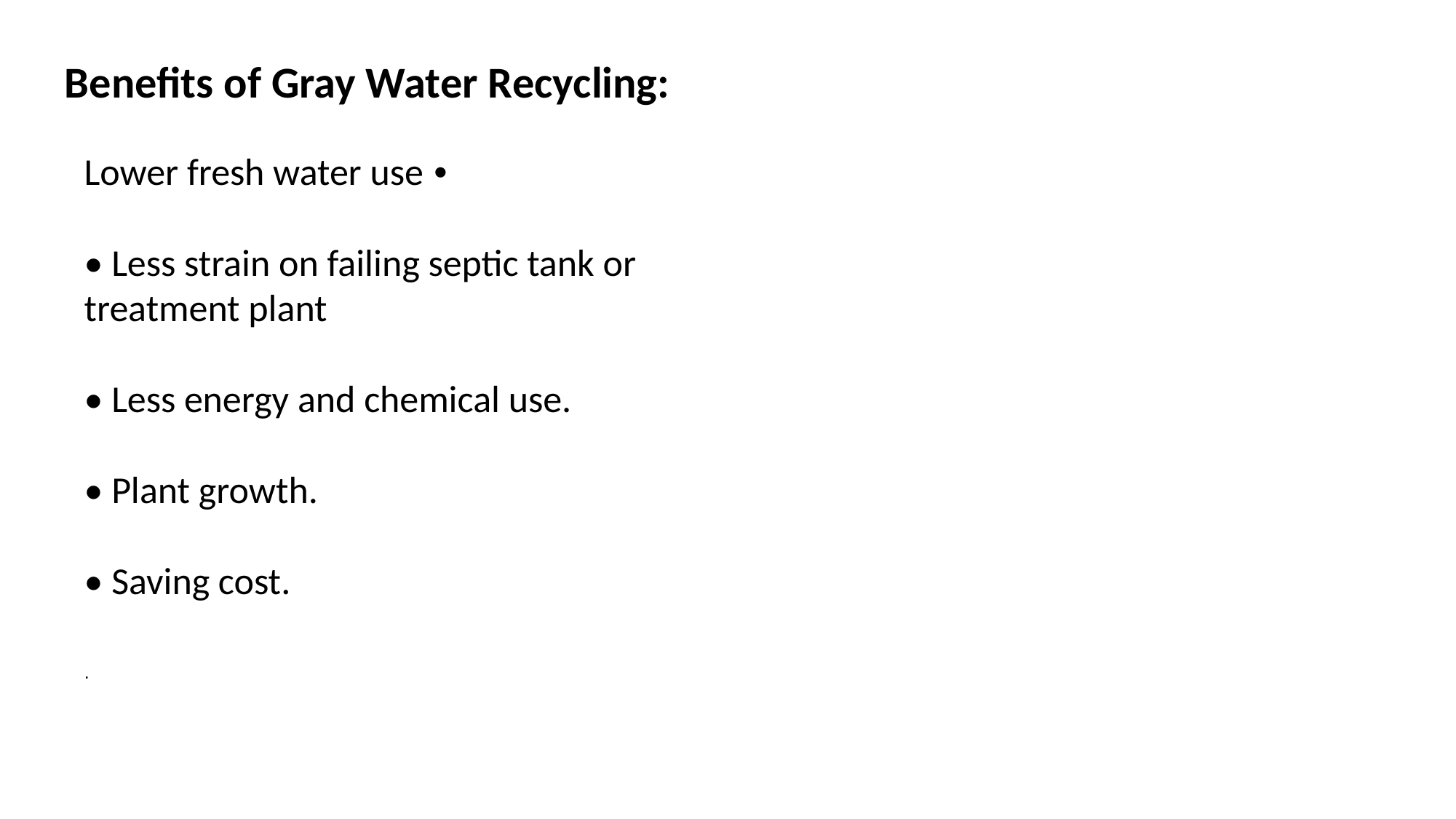

Benefits of Gray Water Recycling:

• Lower fresh water use

• Less strain on failing septic tank or
treatment plant

• Less energy and chemical use.

• Plant growth.

• Saving cost.

.